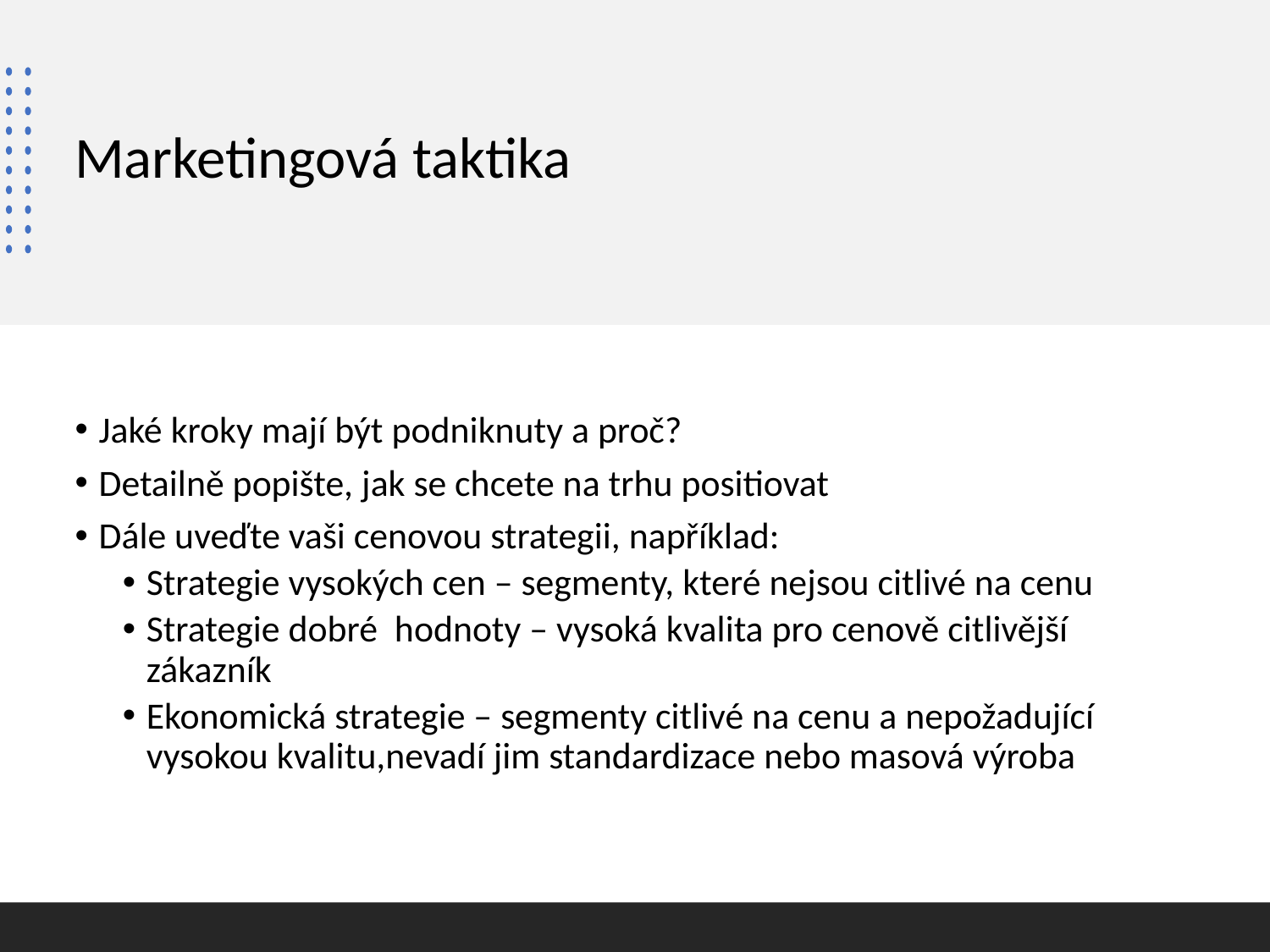

# Marketingová taktika

Jaké kroky mají být podniknuty a proč?
Detailně popište, jak se chcete na trhu positiovat
Dále uveďte vaši cenovou strategii, například:
Strategie vysokých cen – segmenty, které nejsou citlivé na cenu
Strategie dobré  hodnoty – vysoká kvalita pro cenově citlivější zákazník
Ekonomická strategie – segmenty citlivé na cenu a nepožadující vysokou kvalitu,nevadí jim standardizace nebo masová výroba